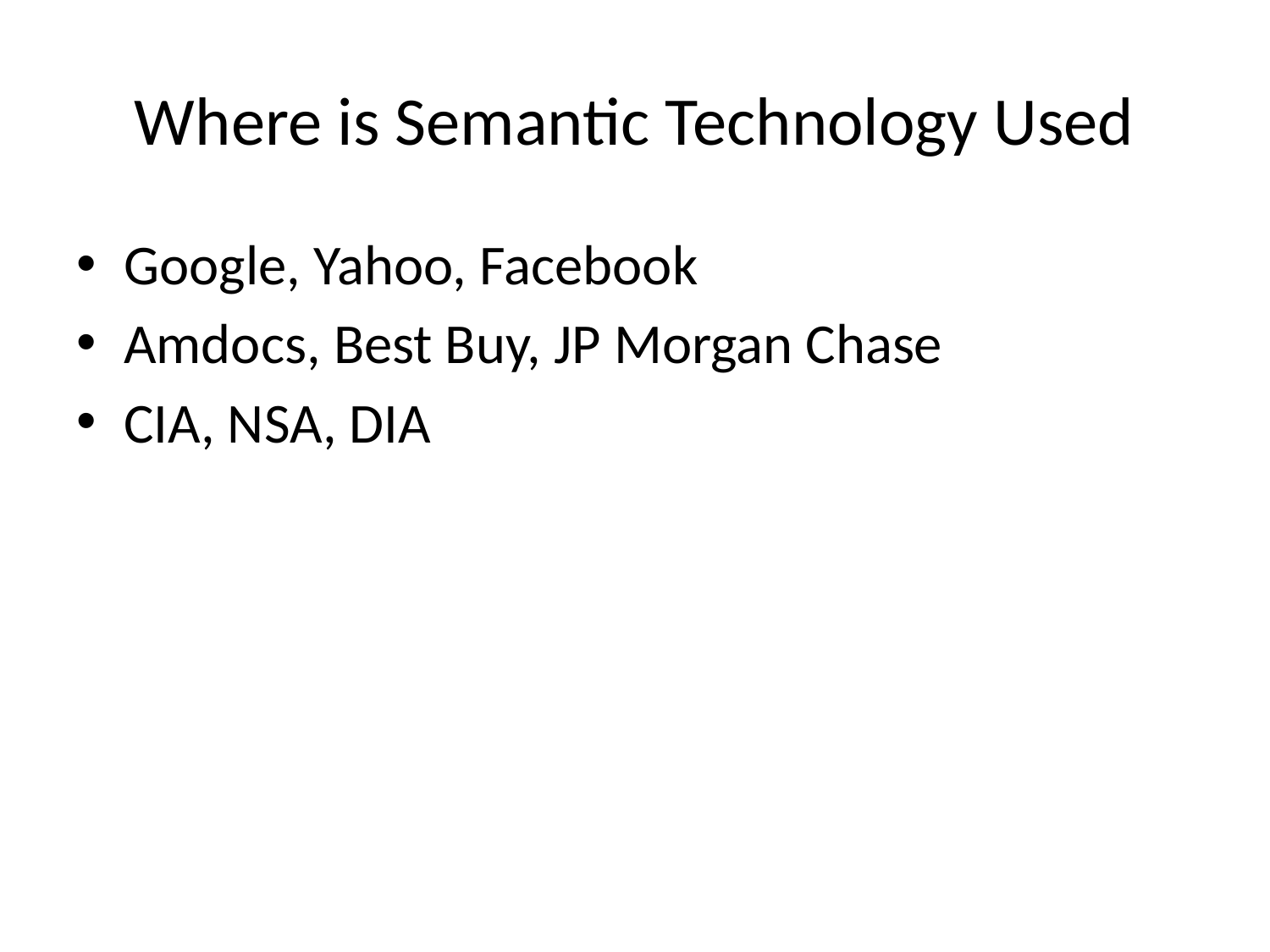

# Where is Semantic Technology Used
Google, Yahoo, Facebook
Amdocs, Best Buy, JP Morgan Chase
CIA, NSA, DIA